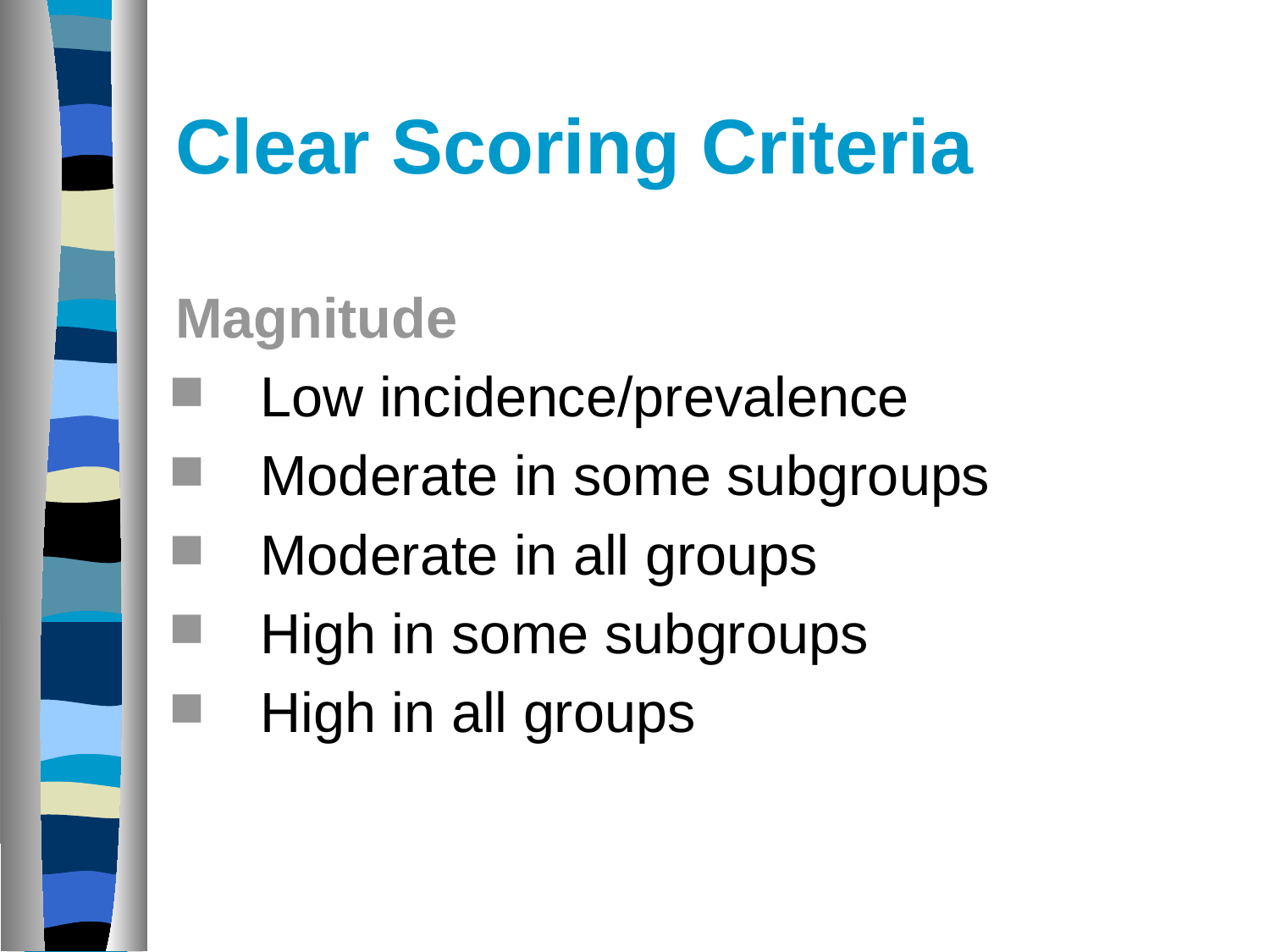

# Clear Scoring Criteria
Magnitude
Low incidence/prevalence
Moderate in some subgroups
Moderate in all groups
High in some subgroups
High in all groups